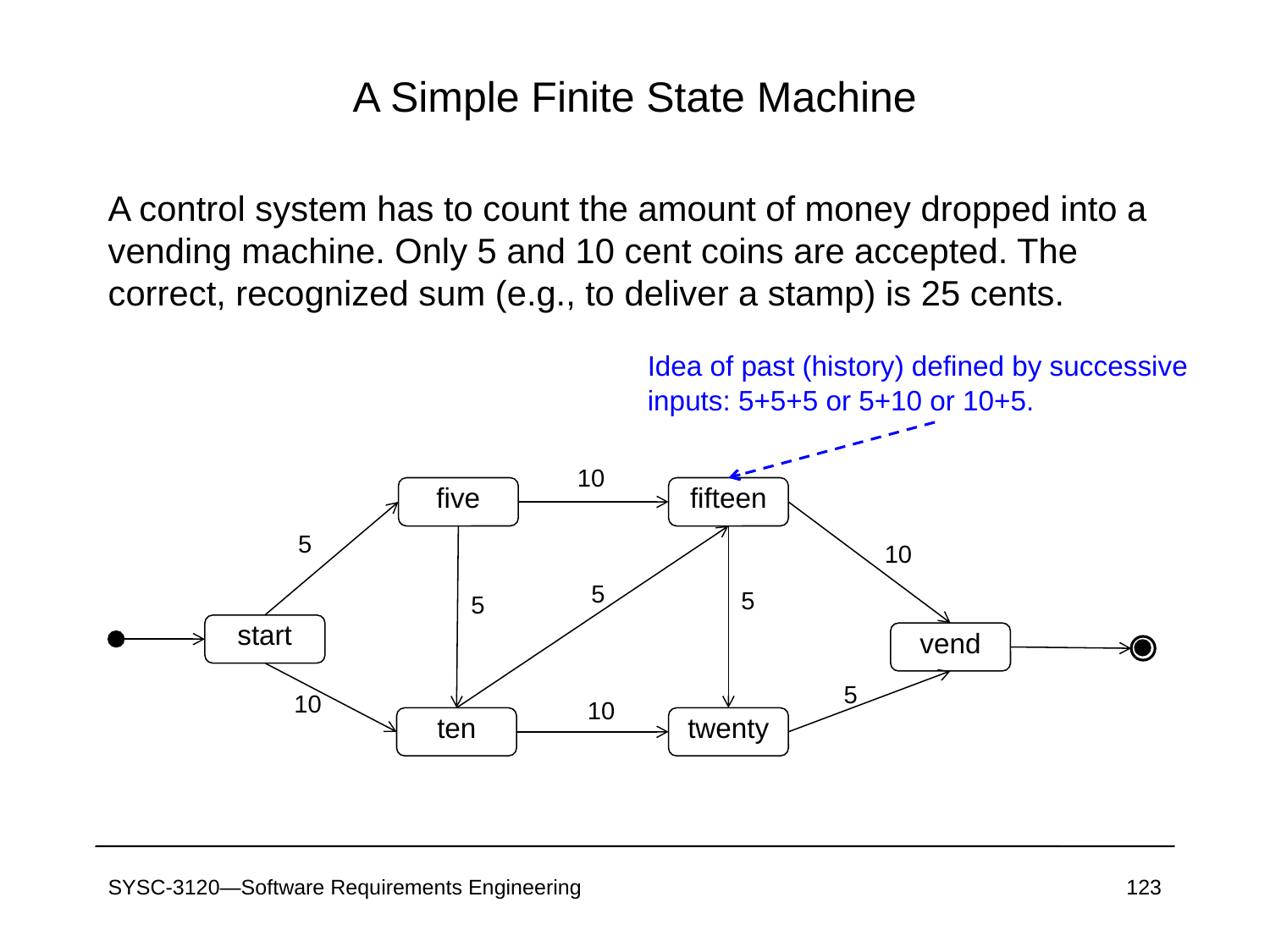

# A Simple Finite State Machine
A control system has to count the amount of money dropped into a vending machine. Only 5 and 10 cent coins are accepted. The correct, recognized sum (e.g., to deliver a stamp) is 25 cents.
Idea of past (history) defined by successive inputs: 5+5+5 or 5+10 or 10+5.
10
five
fifteen
5
10
5
5
5
start
vend

5
10
10
ten
twenty
SYSC-3120—Software Requirements Engineering
123